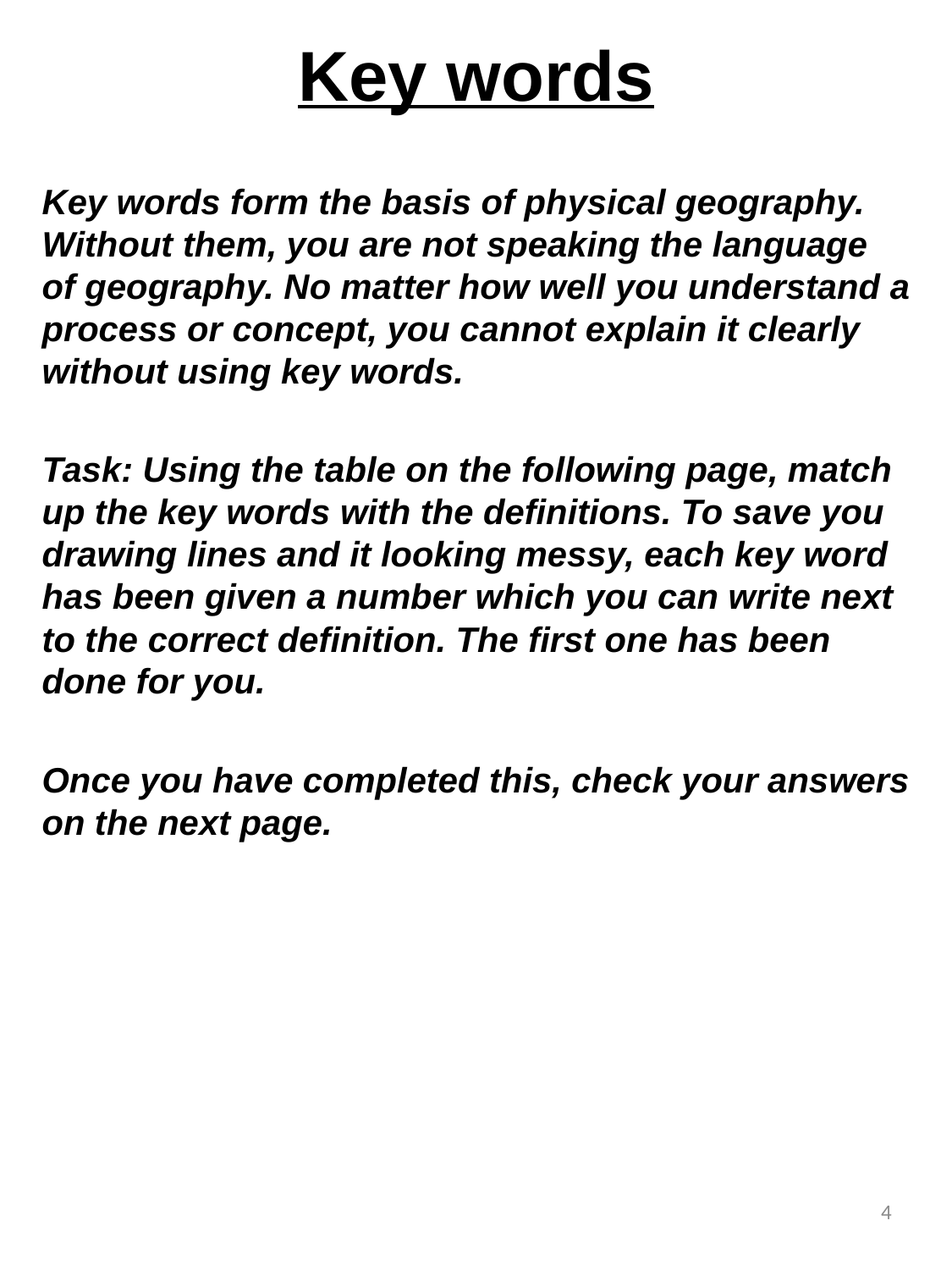

# Key words
Key words form the basis of physical geography. Without them, you are not speaking the language of geography. No matter how well you understand a process or concept, you cannot explain it clearly without using key words.

Task: Using the table on the following page, match up the key words with the definitions. To save you drawing lines and it looking messy, each key word has been given a number which you can write next to the correct definition. The first one has been done for you.

Once you have completed this, check your answers on the next page.
4